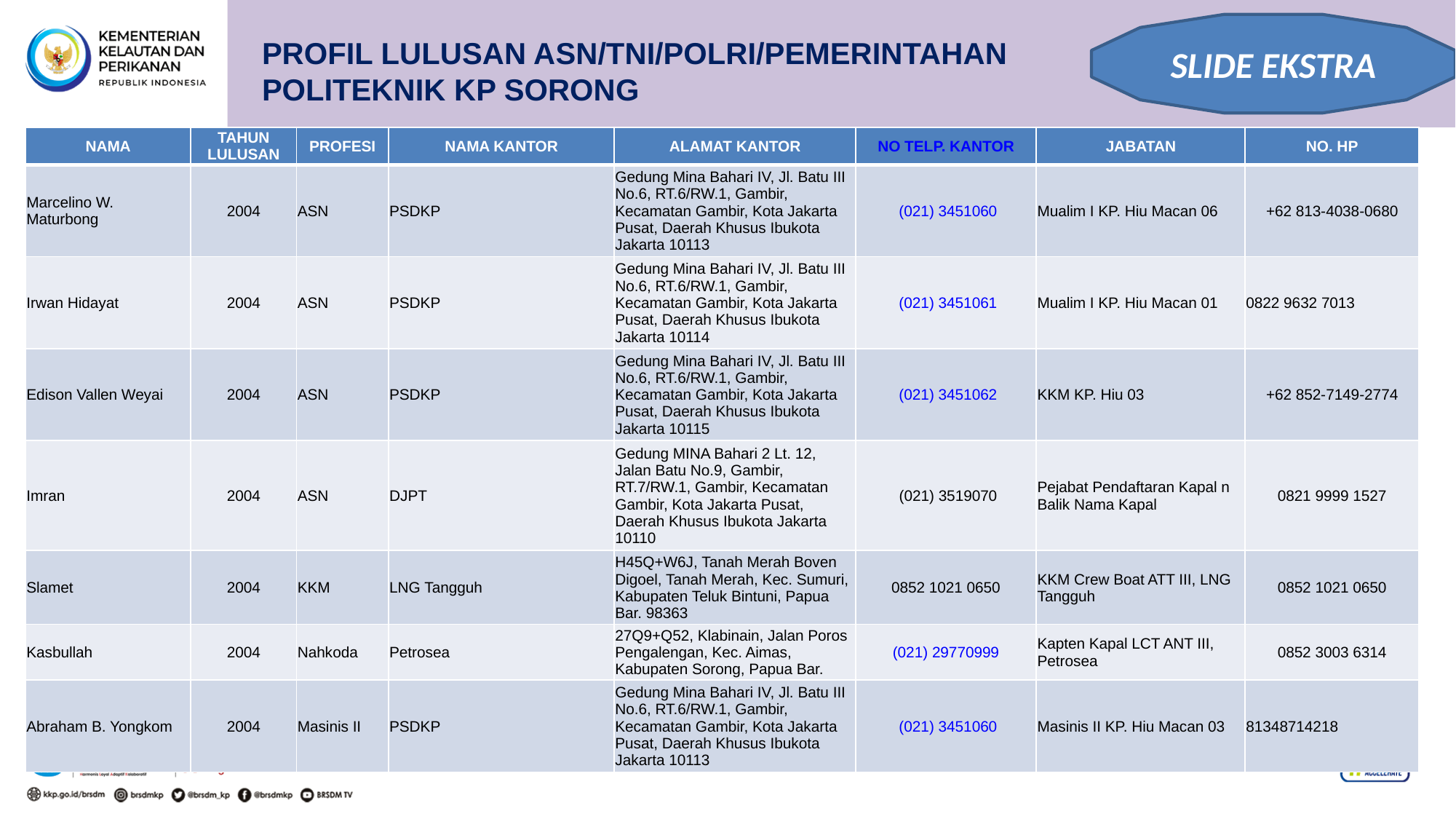

SLIDE EKSTRA
PROFIL LULUSAN ASN/TNI/POLRI/PEMERINTAHAN
POLITEKNIK KP SORONG
| NAMA | TAHUN LULUSAN | PROFESI | NAMA KANTOR | ALAMAT KANTOR | NO TELP. KANTOR | JABATAN | NO. HP |
| --- | --- | --- | --- | --- | --- | --- | --- |
| Marcelino W. Maturbong | 2004 | ASN | PSDKP | Gedung Mina Bahari IV, Jl. Batu III No.6, RT.6/RW.1, Gambir, Kecamatan Gambir, Kota Jakarta Pusat, Daerah Khusus Ibukota Jakarta 10113 | (021) 3451060 | Mualim I KP. Hiu Macan 06 | +62 813-4038-0680 |
| Irwan Hidayat | 2004 | ASN | PSDKP | Gedung Mina Bahari IV, Jl. Batu III No.6, RT.6/RW.1, Gambir, Kecamatan Gambir, Kota Jakarta Pusat, Daerah Khusus Ibukota Jakarta 10114 | (021) 3451061 | Mualim I KP. Hiu Macan 01 | 0822 9632 7013 |
| Edison Vallen Weyai | 2004 | ASN | PSDKP | Gedung Mina Bahari IV, Jl. Batu III No.6, RT.6/RW.1, Gambir, Kecamatan Gambir, Kota Jakarta Pusat, Daerah Khusus Ibukota Jakarta 10115 | (021) 3451062 | KKM KP. Hiu 03 | +62 852-7149-2774 |
| Imran | 2004 | ASN | DJPT | Gedung MINA Bahari 2 Lt. 12, Jalan Batu No.9, Gambir, RT.7/RW.1, Gambir, Kecamatan Gambir, Kota Jakarta Pusat, Daerah Khusus Ibukota Jakarta 10110 | (021) 3519070 | Pejabat Pendaftaran Kapal n Balik Nama Kapal | 0821 9999 1527 |
| Slamet | 2004 | KKM | LNG Tangguh | H45Q+W6J, Tanah Merah Boven Digoel, Tanah Merah, Kec. Sumuri, Kabupaten Teluk Bintuni, Papua Bar. 98363 | 0852 1021 0650 | KKM Crew Boat ATT III, LNG Tangguh | 0852 1021 0650 |
| Kasbullah | 2004 | Nahkoda | Petrosea | 27Q9+Q52, Klabinain, Jalan Poros Pengalengan, Kec. Aimas, Kabupaten Sorong, Papua Bar. | (021) 29770999 | Kapten Kapal LCT ANT III, Petrosea | 0852 3003 6314 |
| Abraham B. Yongkom | 2004 | Masinis II | PSDKP | Gedung Mina Bahari IV, Jl. Batu III No.6, RT.6/RW.1, Gambir, Kecamatan Gambir, Kota Jakarta Pusat, Daerah Khusus Ibukota Jakarta 10113 | (021) 3451060 | Masinis II KP. Hiu Macan 03 | 81348714218 |